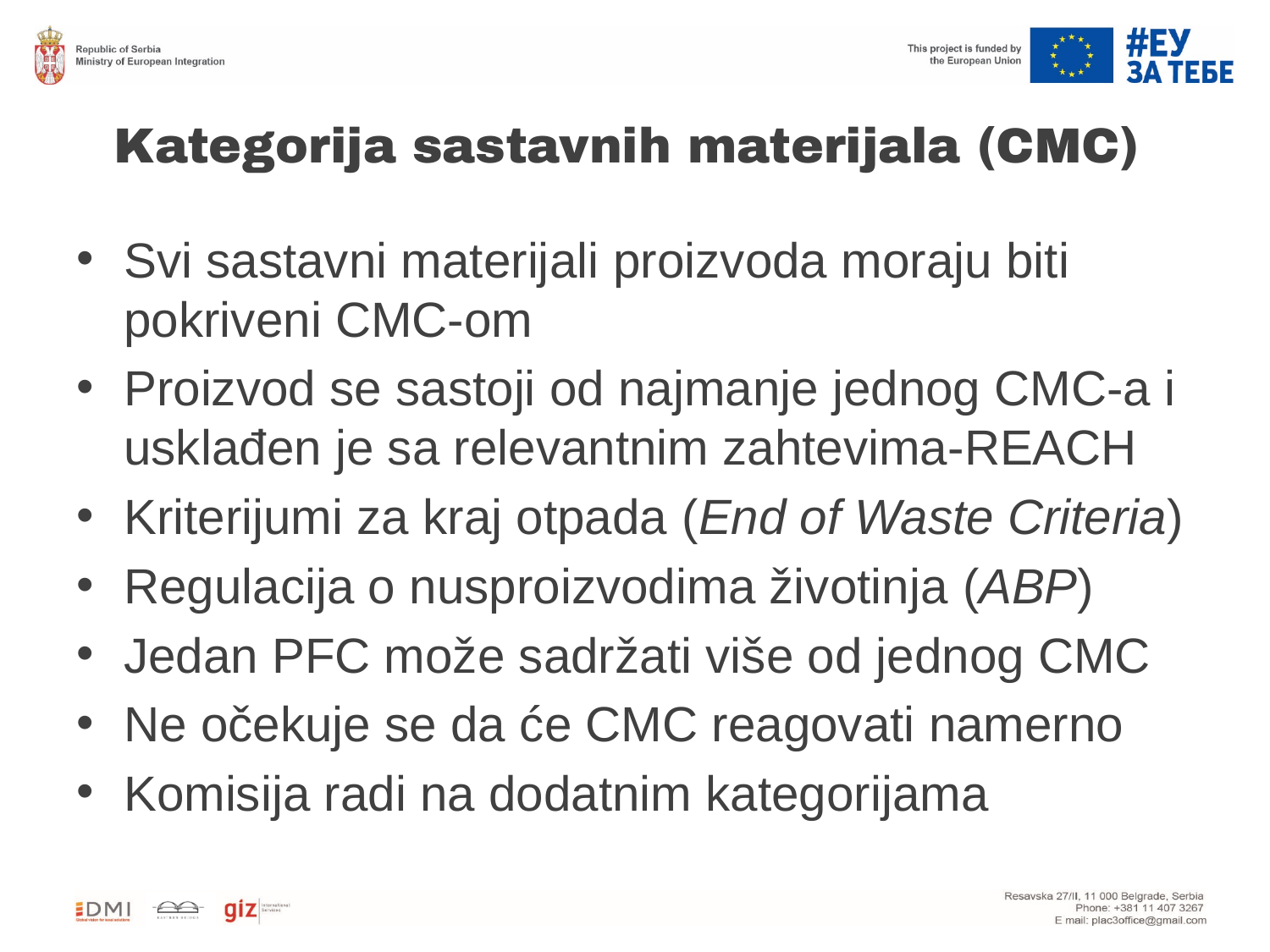

# Kategorija sastavnih materijala (CMC)
Svi sastavni materijali proizvoda moraju biti pokriveni CMC-om
Proizvod se sastoji od najmanje jednog CMC-a i usklađen je sa relevantnim zahtevima-REACH
Kriterijumi za kraj otpada (End of Waste Criteria)
Regulacija o nusproizvodima životinja (ABP)
Jedan PFC može sadržati više od jednog CMC
Ne očekuje se da će CMC reagovati namerno
Komisija radi na dodatnim kategorijama